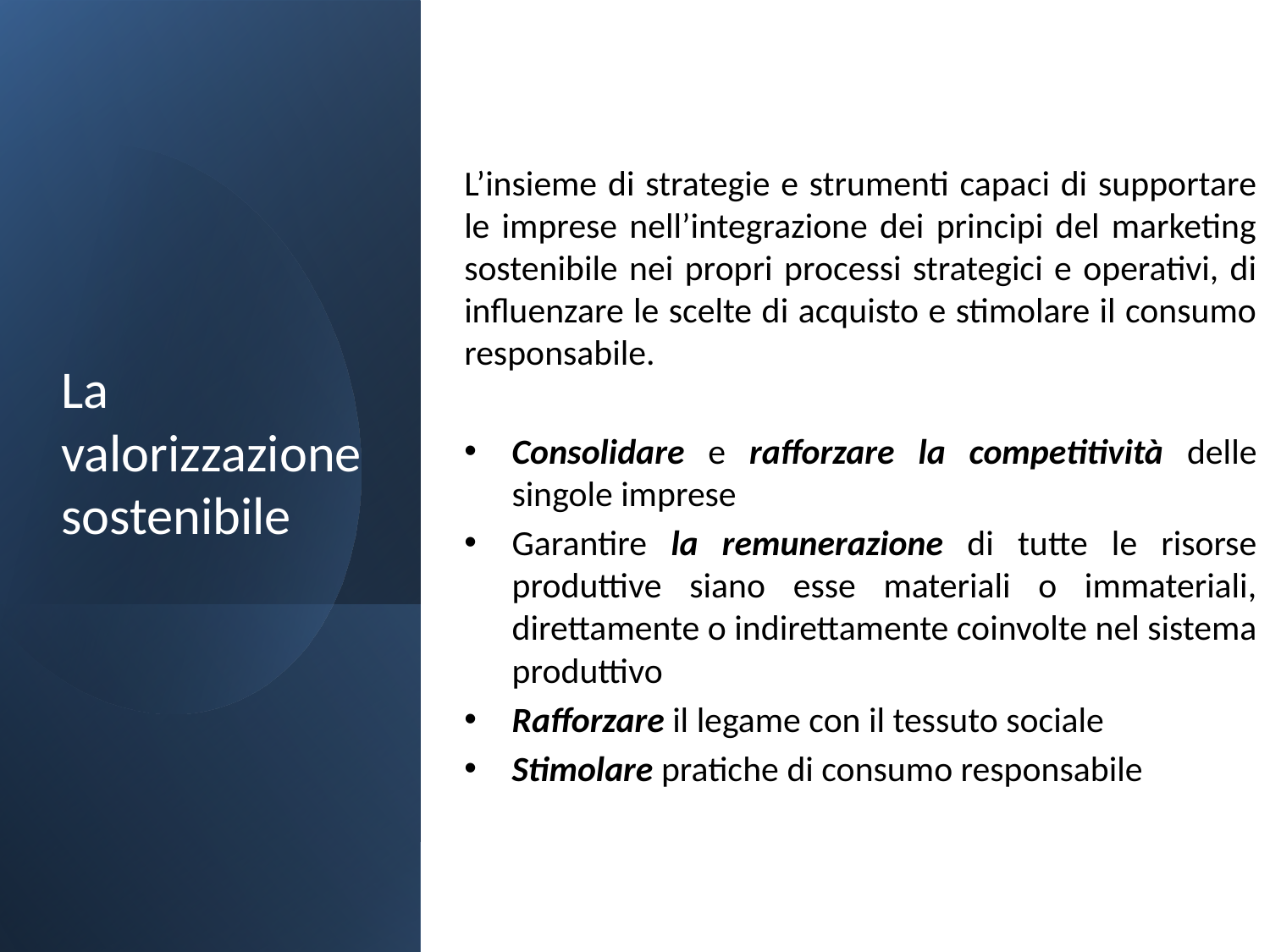

L’insieme di strategie e strumenti capaci di supportare le imprese nell’integrazione dei principi del marketing sostenibile nei propri processi strategici e operativi, di influenzare le scelte di acquisto e stimolare il consumo responsabile.

Consolidare e rafforzare la competitività delle singole imprese
Garantire la remunerazione di tutte le risorse produttive siano esse materiali o immateriali, direttamente o indirettamente coinvolte nel sistema produttivo
Rafforzare il legame con il tessuto sociale
Stimolare pratiche di consumo responsabile

# La valorizzazione sostenibile